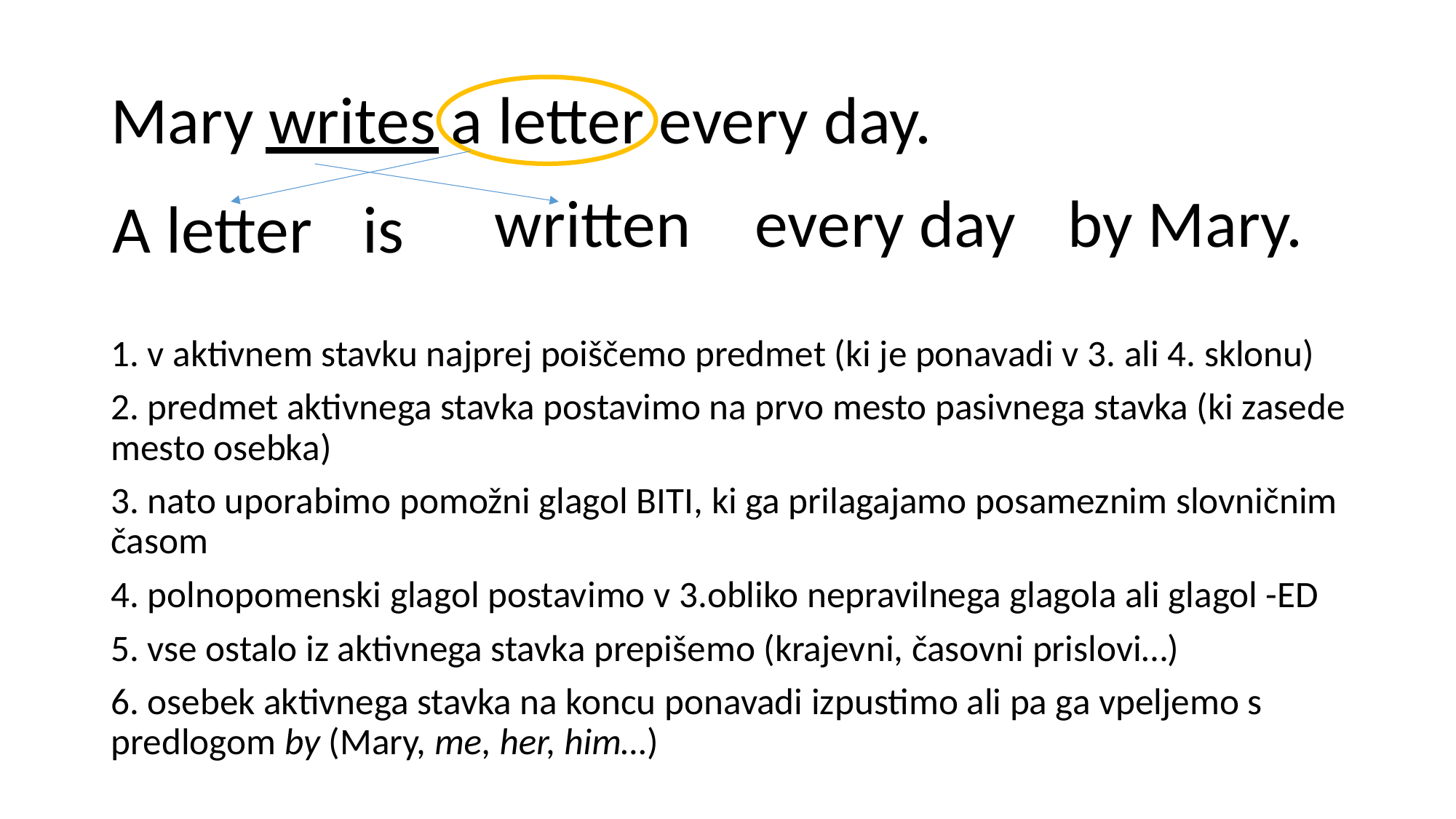

# Mary writes a letter every day.

by Mary.
every day
written
A letter
is
1. v aktivnem stavku najprej poiščemo predmet (ki je ponavadi v 3. ali 4. sklonu)
2. predmet aktivnega stavka postavimo na prvo mesto pasivnega stavka (ki zasede mesto osebka)
3. nato uporabimo pomožni glagol BITI, ki ga prilagajamo posameznim slovničnim časom
4. polnopomenski glagol postavimo v 3.obliko nepravilnega glagola ali glagol -ED
5. vse ostalo iz aktivnega stavka prepišemo (krajevni, časovni prislovi…)
6. osebek aktivnega stavka na koncu ponavadi izpustimo ali pa ga vpeljemo s predlogom by (Mary, me, her, him…)